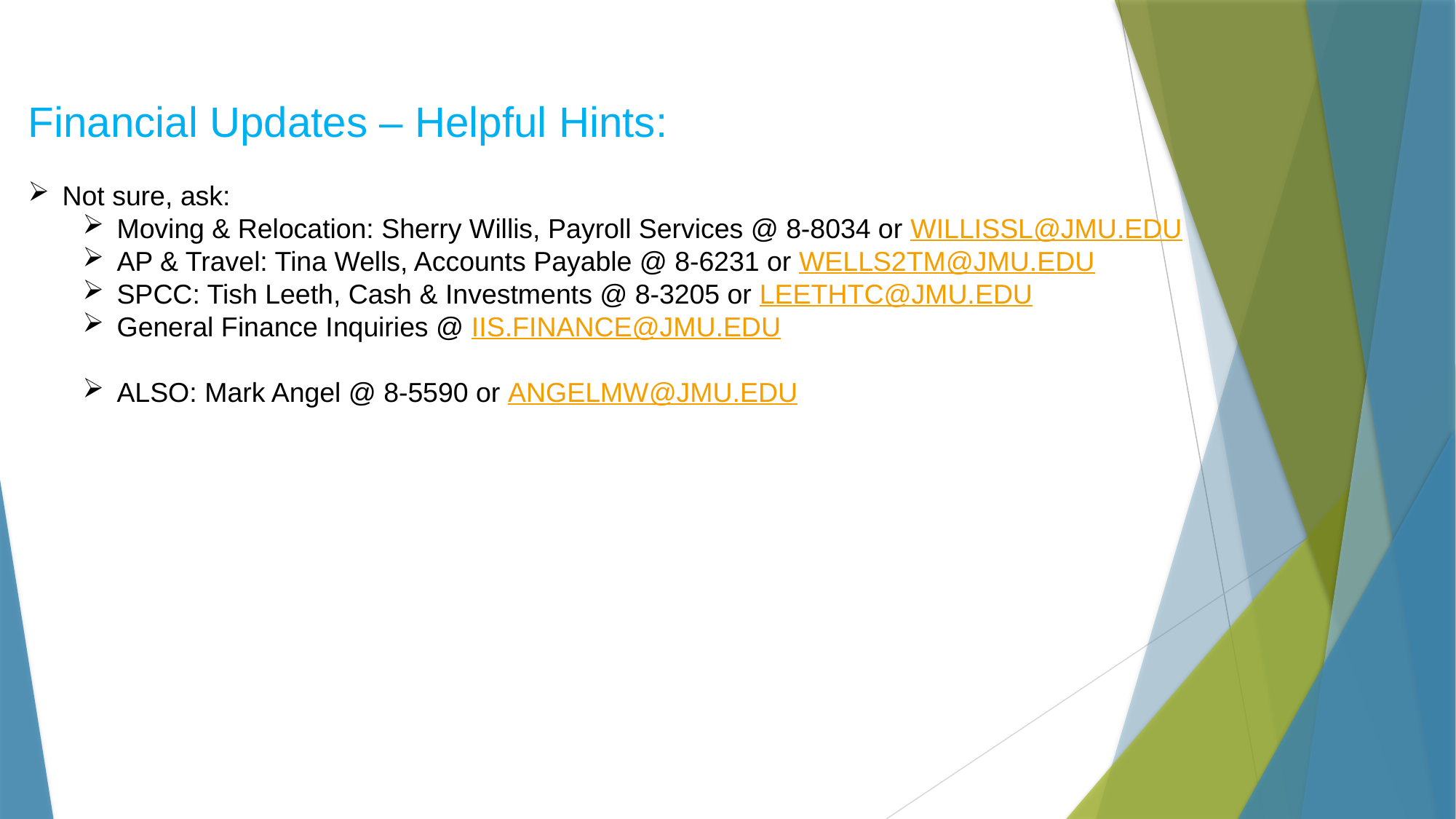

Financial Updates – Helpful Hints:

Not sure, ask:
Moving & Relocation: Sherry Willis, Payroll Services @ 8-8034 or WILLISSL@JMU.EDU
AP & Travel: Tina Wells, Accounts Payable @ 8-6231 or WELLS2TM@JMU.EDU
SPCC: Tish Leeth, Cash & Investments @ 8-3205 or LEETHTC@JMU.EDU
General Finance Inquiries @ IIS.FINANCE@JMU.EDU

ALSO: Mark Angel @ 8-5590 or ANGELMW@JMU.EDU